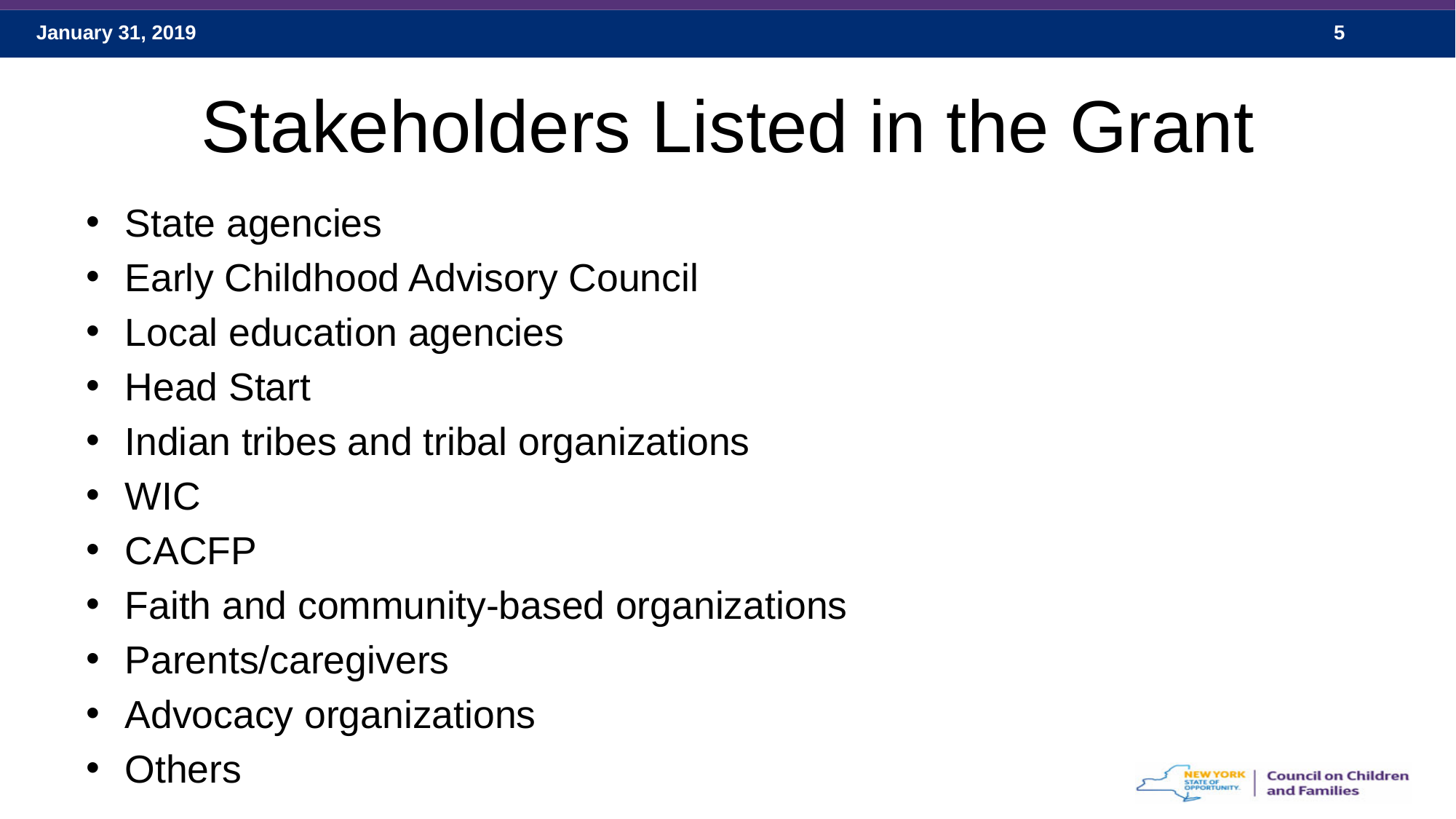

# Stakeholders Listed in the Grant
State agencies
Early Childhood Advisory Council
Local education agencies
Head Start
Indian tribes and tribal organizations
WIC
CACFP
Faith and community-based organizations
Parents/caregivers
Advocacy organizations
Others